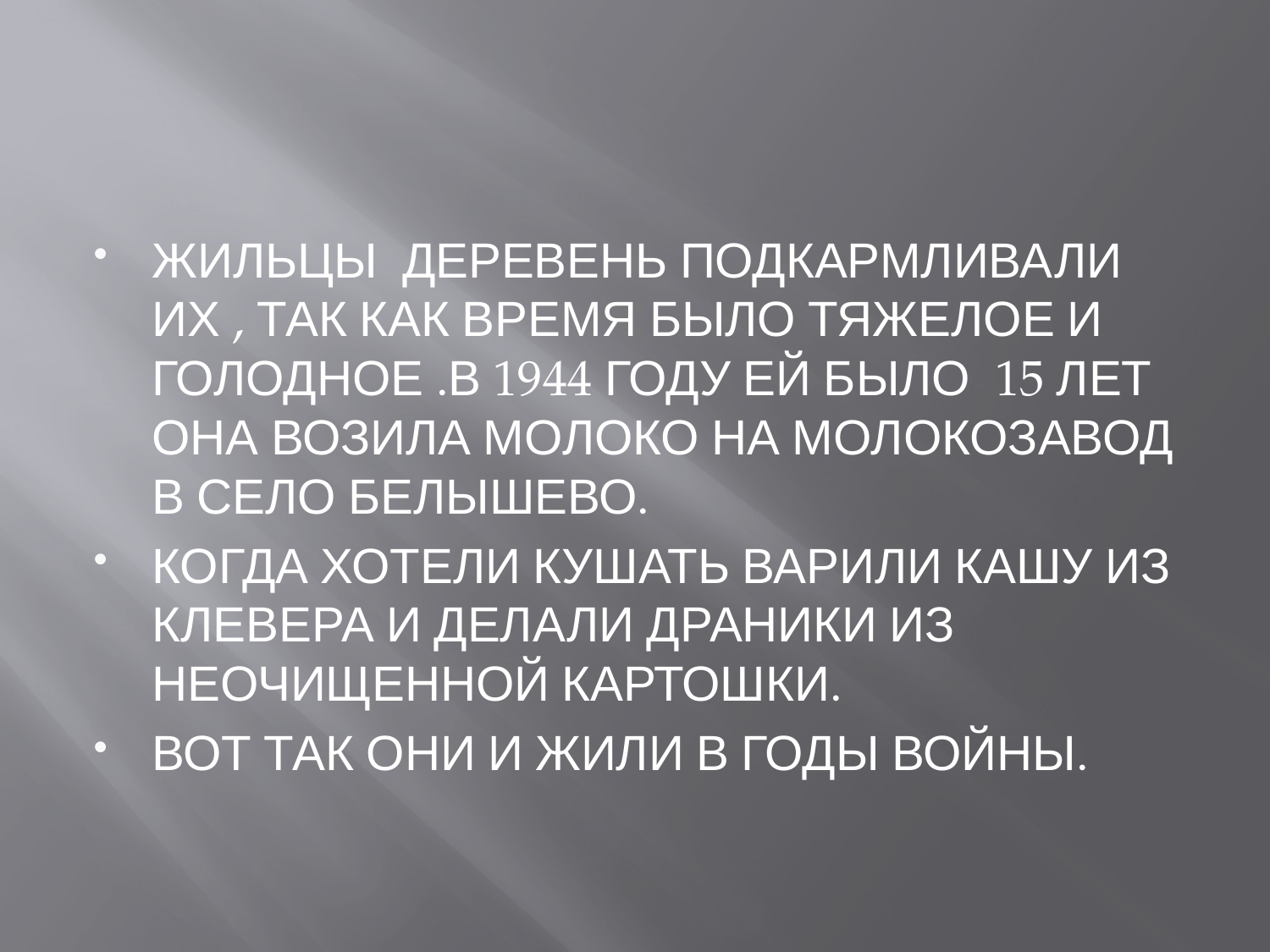

#
ЖИЛЬЦЫ  ДЕРЕВЕНЬ ПОДКАРМЛИВАЛИ ИХ , ТАК КАК ВРЕМЯ БЫЛО ТЯЖЕЛОЕ И ГОЛОДНОЕ .В 1944 ГОДУ ЕЙ БЫЛО  15 ЛЕТ  ОНА ВОЗИЛА МОЛОКО НА МОЛОКОЗАВОД В СЕЛО БЕЛЫШЕВО.
КОГДА ХОТЕЛИ КУШАТЬ ВАРИЛИ КАШУ ИЗ КЛЕВЕРА И ДЕЛАЛИ ДРАНИКИ ИЗ НЕОЧИЩЕННОЙ КАРТОШКИ.
ВОТ ТАК ОНИ И ЖИЛИ В ГОДЫ ВОЙНЫ.